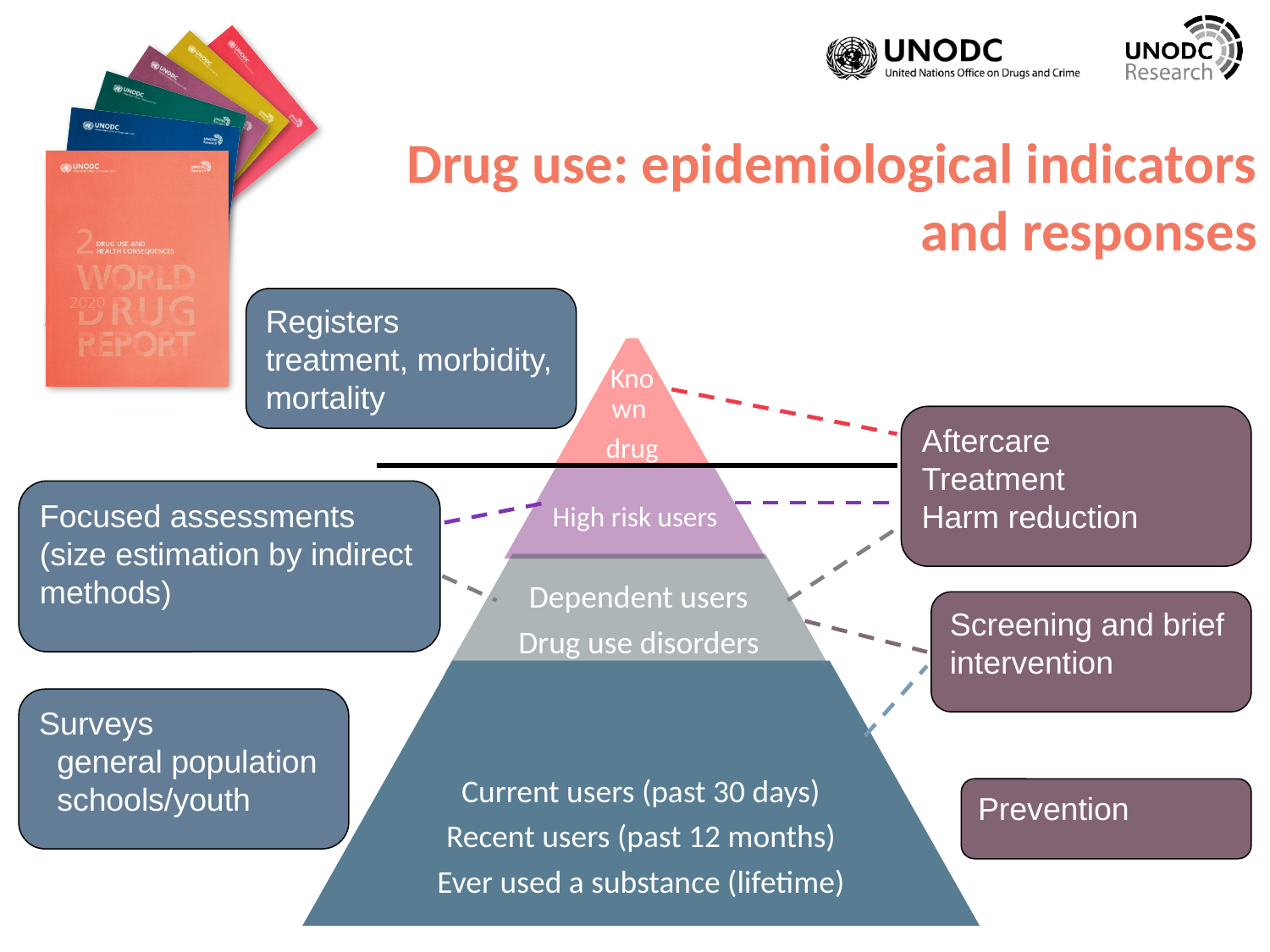

#
Drug use: epidemiological indicators and responses
Registers
treatment, morbidity, mortality

Known
drug users
High risk users
Dependent users
Drug use disorders

Current users (past 30 days)
Recent users (past 12 months)
Ever used a substance (lifetime)
Aftercare
Treatment
Harm reduction
Focused assessments
(size estimation by indirect methods)

Screening and brief intervention
Surveys
  general population
  schools/youth
Prevention